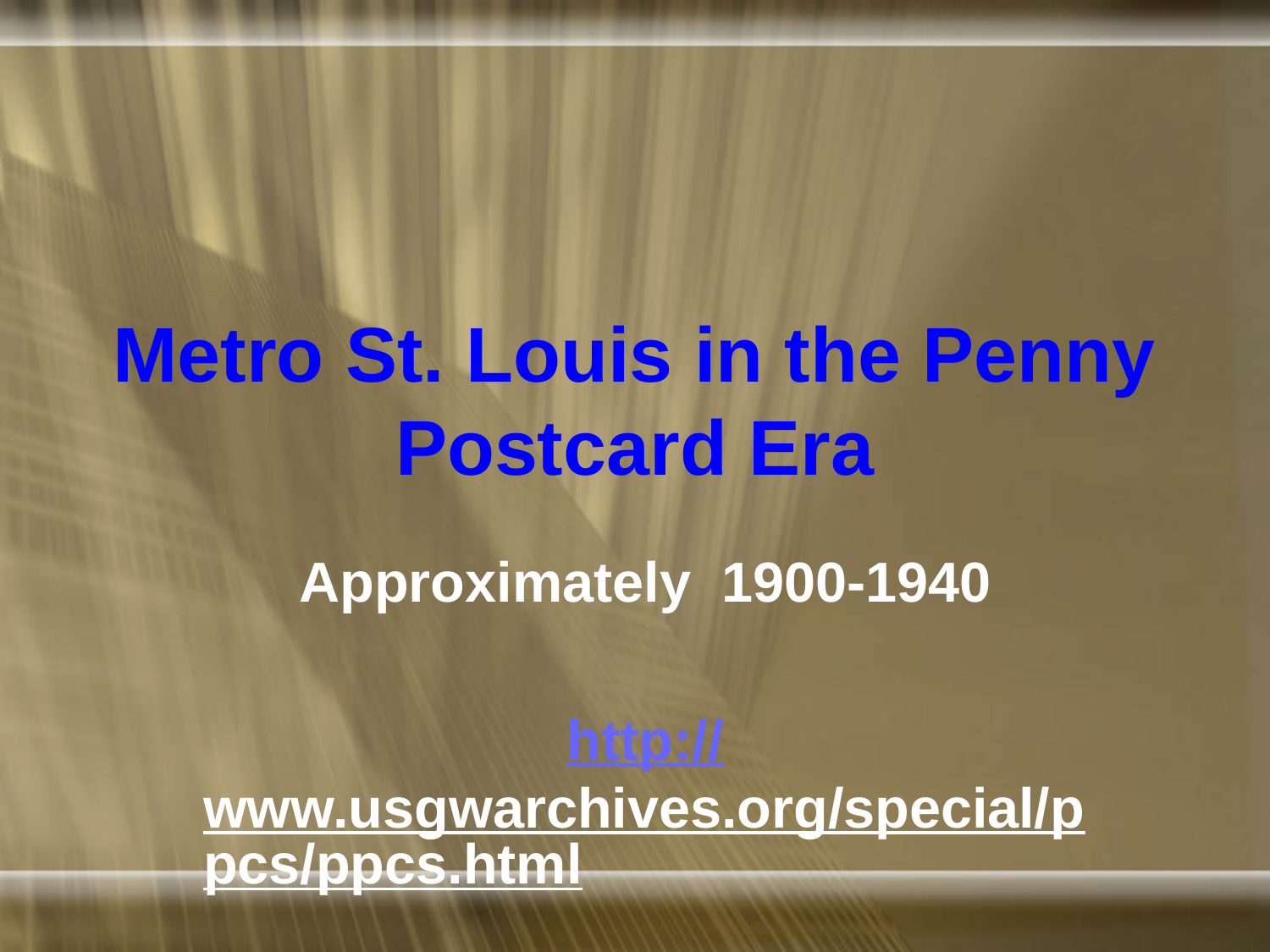

# Metro St. Louis in the Penny Postcard Era
Approximately  1900-1940

http://www.usgwarchives.org/special/ppcs/ppcs.html